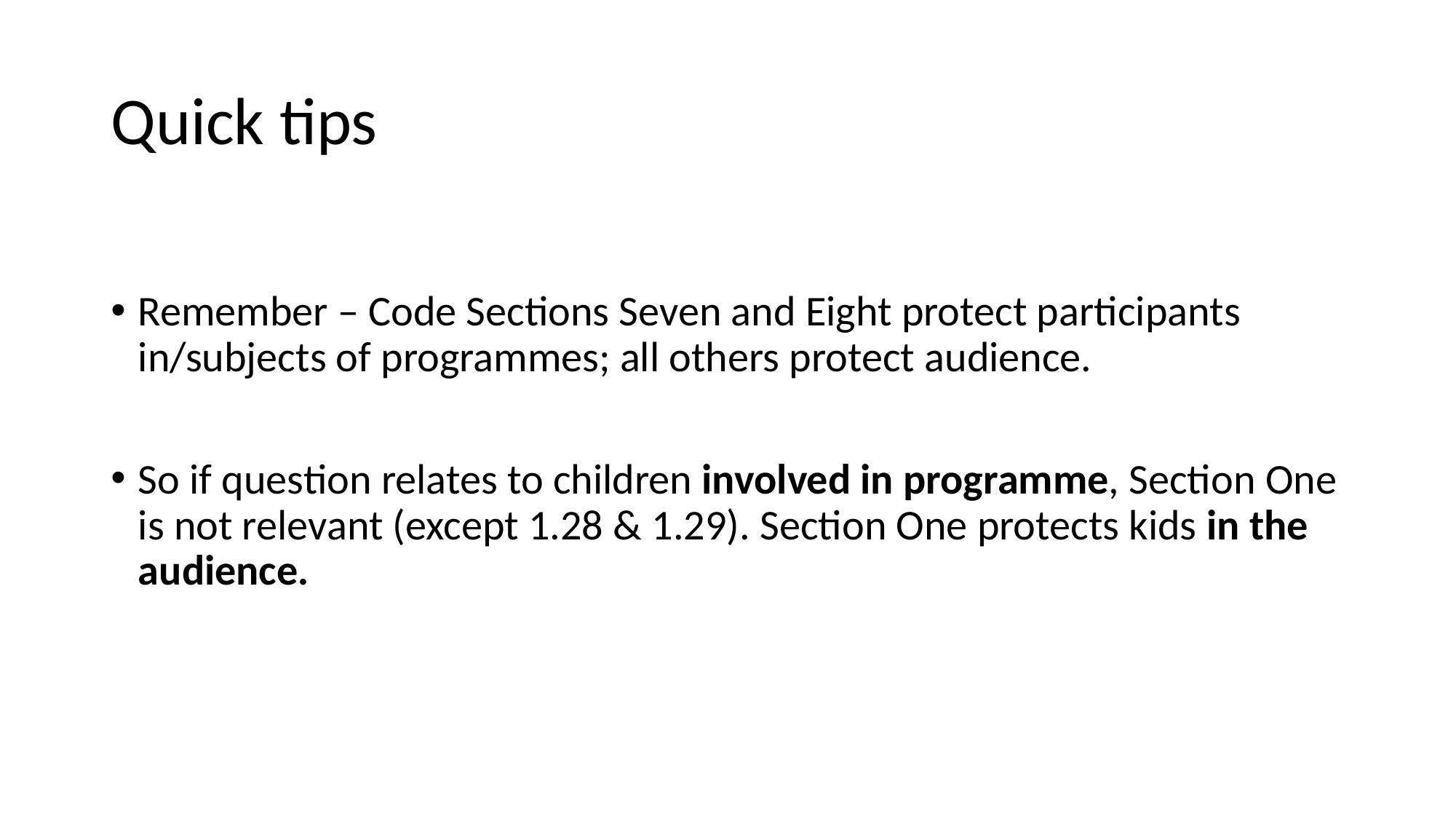

# Quick tips

Remember – Code Sections Seven and Eight protect participants in/subjects of programmes; all others protect audience.

So if question relates to children involved in programme, Section One is not relevant (except 1.28 & 1.29). Section One protects kids in the audience.